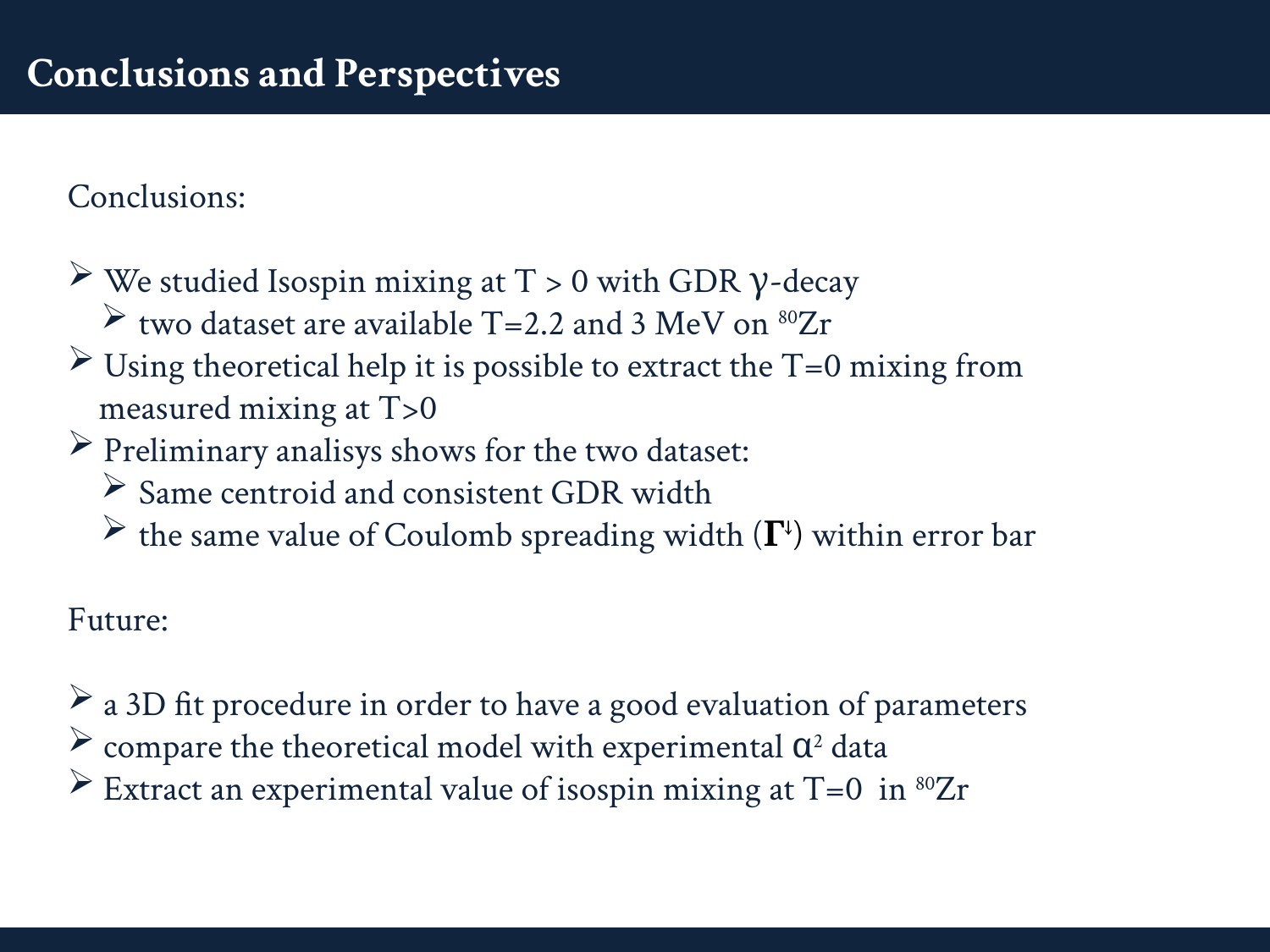

Conclusions and Perspectives
Conclusions:

 We studied Isospin mixing at T > 0 with GDR γ-decay
 two dataset are available T=2.2 and 3 MeV on 80Zr
 Using theoretical help it is possible to extract the T=0 mixing from
    measured mixing at T>0
 Preliminary analisys shows for the two dataset:
 Same centroid and consistent GDR width
 the same value of Coulomb spreading width (Γ↓) within error bar

Future:

 a 3D fit procedure in order to have a good evaluation of parameters
 compare the theoretical model with experimental α2 data
 Extract an experimental value of isospin mixing at T=0  in 80Zr